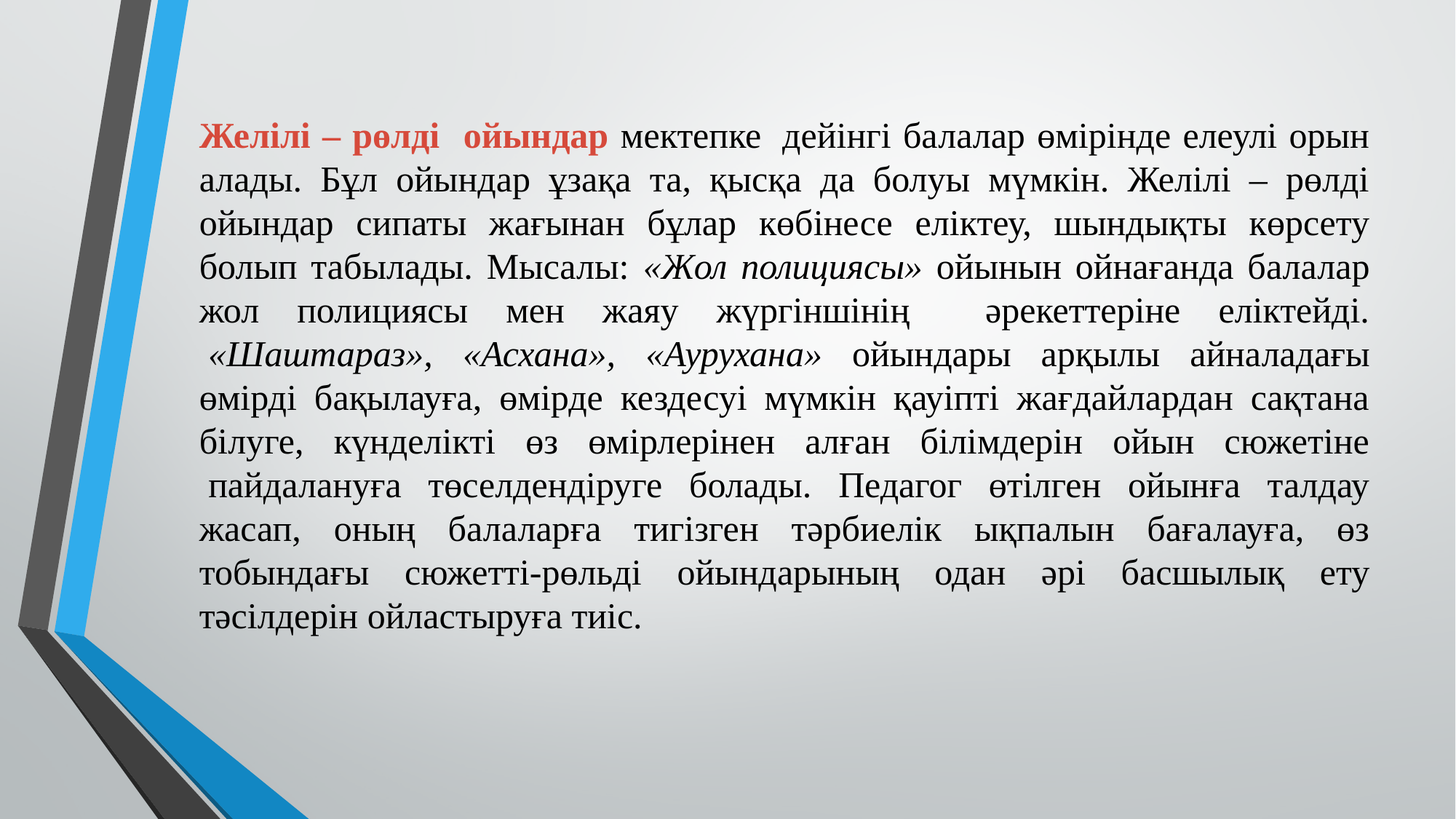

Желілі – рөлді  ойындар мектепке  дейінгі балалар өмірінде елеулі орын алады. Бұл ойындар ұзақа та, қысқа да болуы мүмкін. Желілі – рөлді ойындар сипаты жағынан бұлар көбінесе еліктеу, шындықты көрсету болып табылады. Мысалы: «Жол полициясы» ойынын ойнағанда балалар жол полициясы мен жаяу жүргіншінің  әрекеттеріне еліктейді.  «Шаштараз», «Асхана», «Аурухана» ойындары арқылы айналадағы өмірді бақылауға, өмірде кездесуі мүмкін қауіпті жағдайлардан сақтана білуге, күнделікті өз өмірлерінен алған білімдерін ойын сюжетіне  пайдалануға төселдендіруге болады. Педагог өтілген ойынға талдау жасап, оның балаларға тигізген тәрбиелік ықпалын бағалауға, өз тобындағы сюжетті-рөльді ойындарының одан әрі басшылық ету тәсілдерін ойластыруға тиіс.